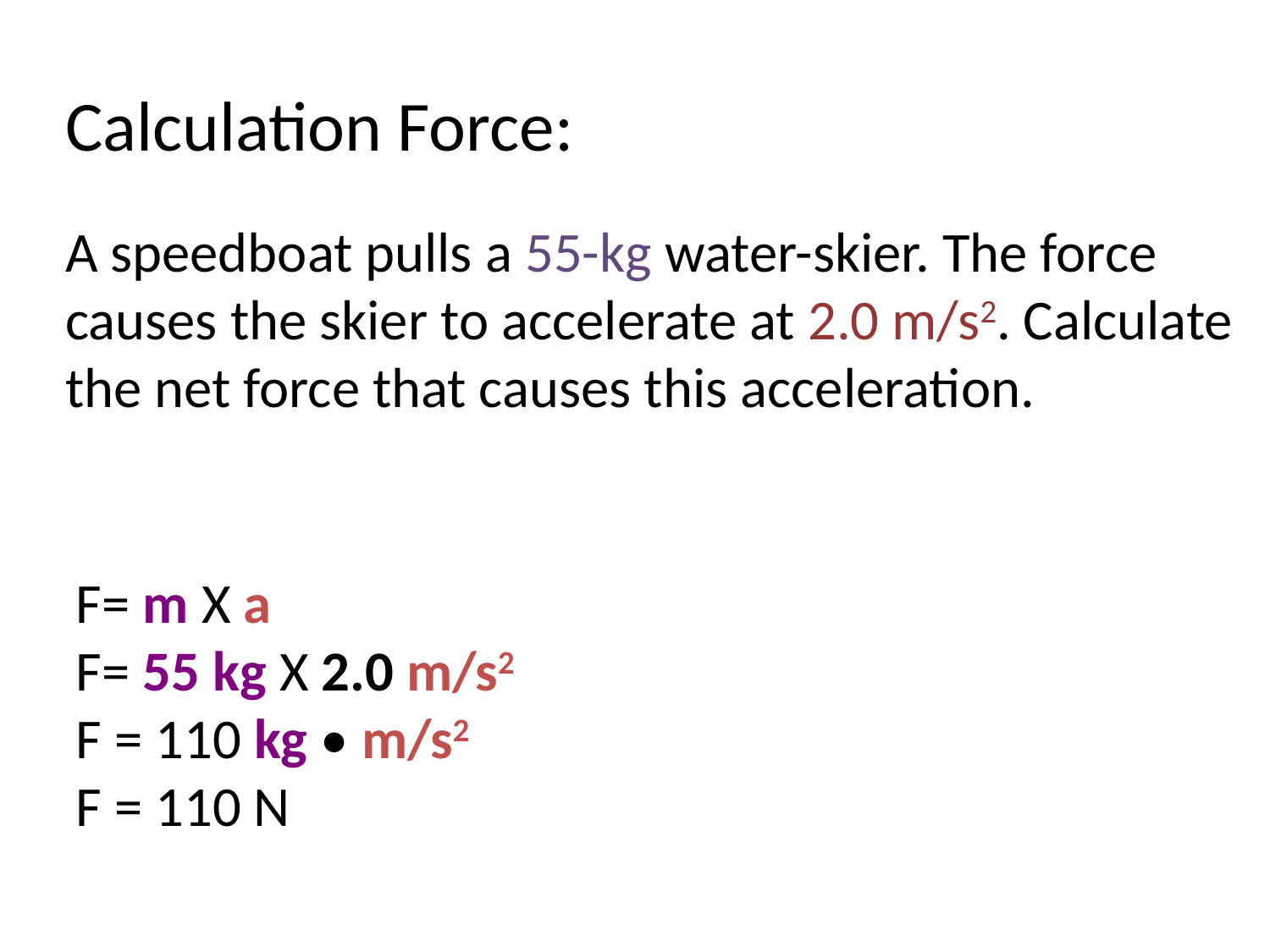

Calculation Force:

A speedboat pulls a 55-kg water-skier. The force causes the skier to accelerate at 2.0 m/s2. Calculate the net force that causes this acceleration.
F= m X a
F= 55 kg X 2.0 m/s2
F = 110 kg • m/s2
F = 110 N